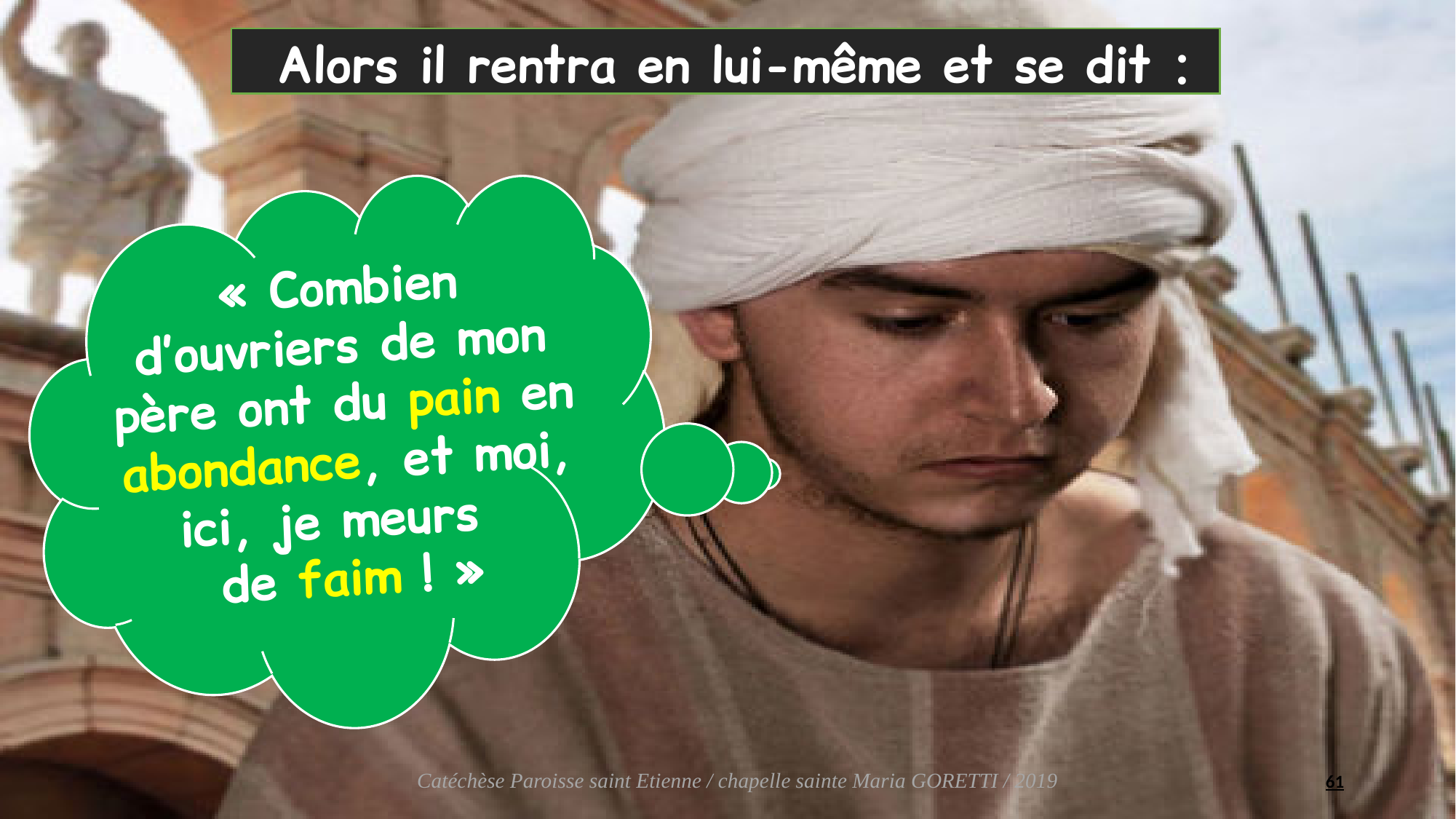

Alors il rentra en lui-même et se dit :

« Combien d’ouvriers de mon père ont du pain en abondance, et moi, ici, je meurs
de faim ! »
61
Catéchèse Paroisse saint Etienne / chapelle sainte Maria GORETTI / 2019